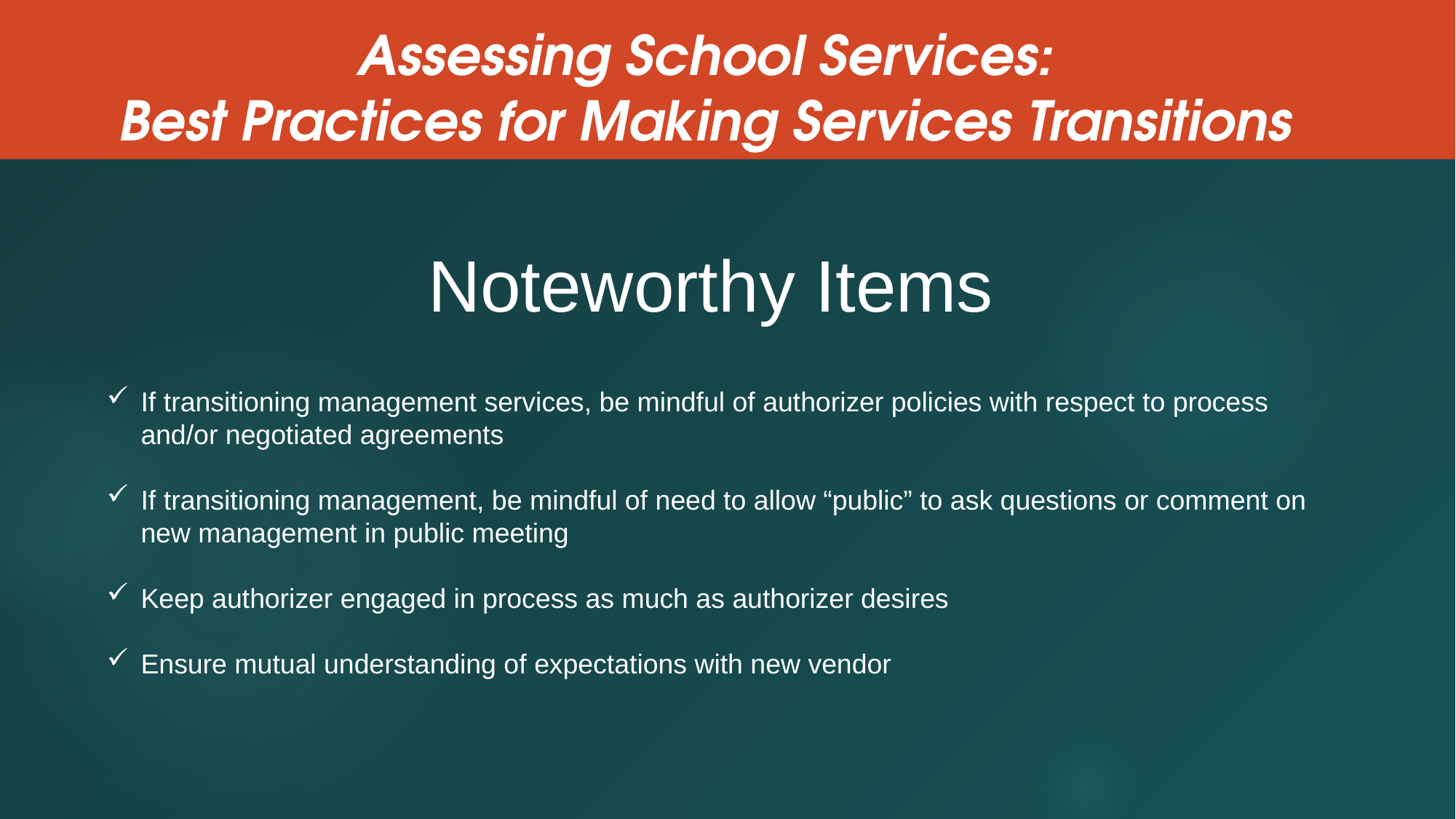

Assessing School Services:
Best Practices for Making Services Transitions
Noteworthy Items
If transitioning management services, be mindful of authorizer policies with respect to process and/or negotiated agreements

If transitioning management, be mindful of need to allow “public” to ask questions or comment on new management in public meeting

Keep authorizer engaged in process as much as authorizer desires

Ensure mutual understanding of expectations with new vendor